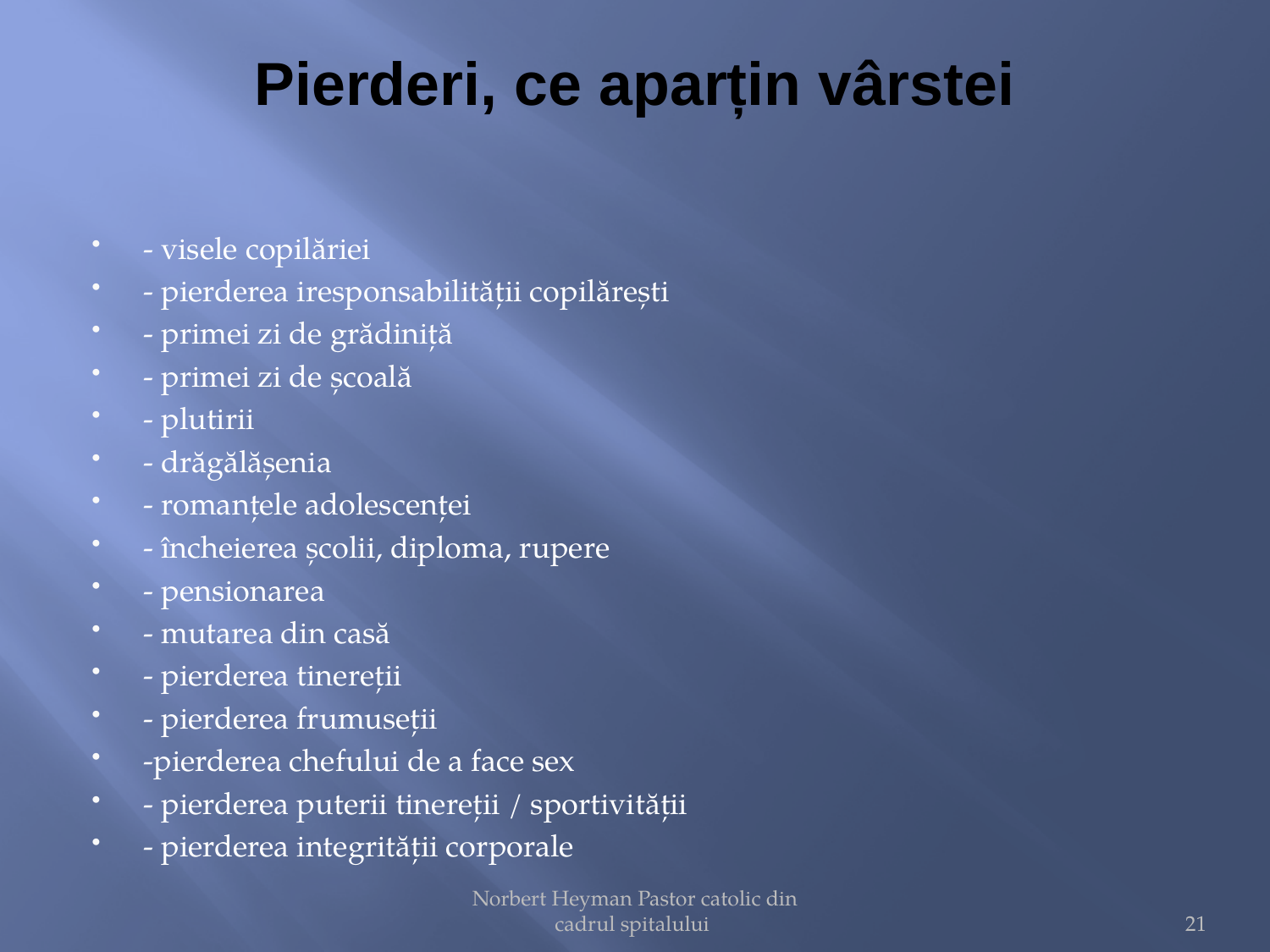

# Pierderi, ce aparțin vârstei
- visele copilăriei
- pierderea iresponsabilității copilărești
- primei zi de grădiniță
- primei zi de școală
- plutirii
- drăgălășenia
- romanțele adolescenței
- încheierea școlii, diploma, rupere
- pensionarea
- mutarea din casă
- pierderea tinereții
- pierderea frumuseții
-pierderea chefului de a face sex
- pierderea puterii tinereții / sportivității
- pierderea integrității corporale

Norbert Heyman Pastor catolic din cadrul spitalului
21